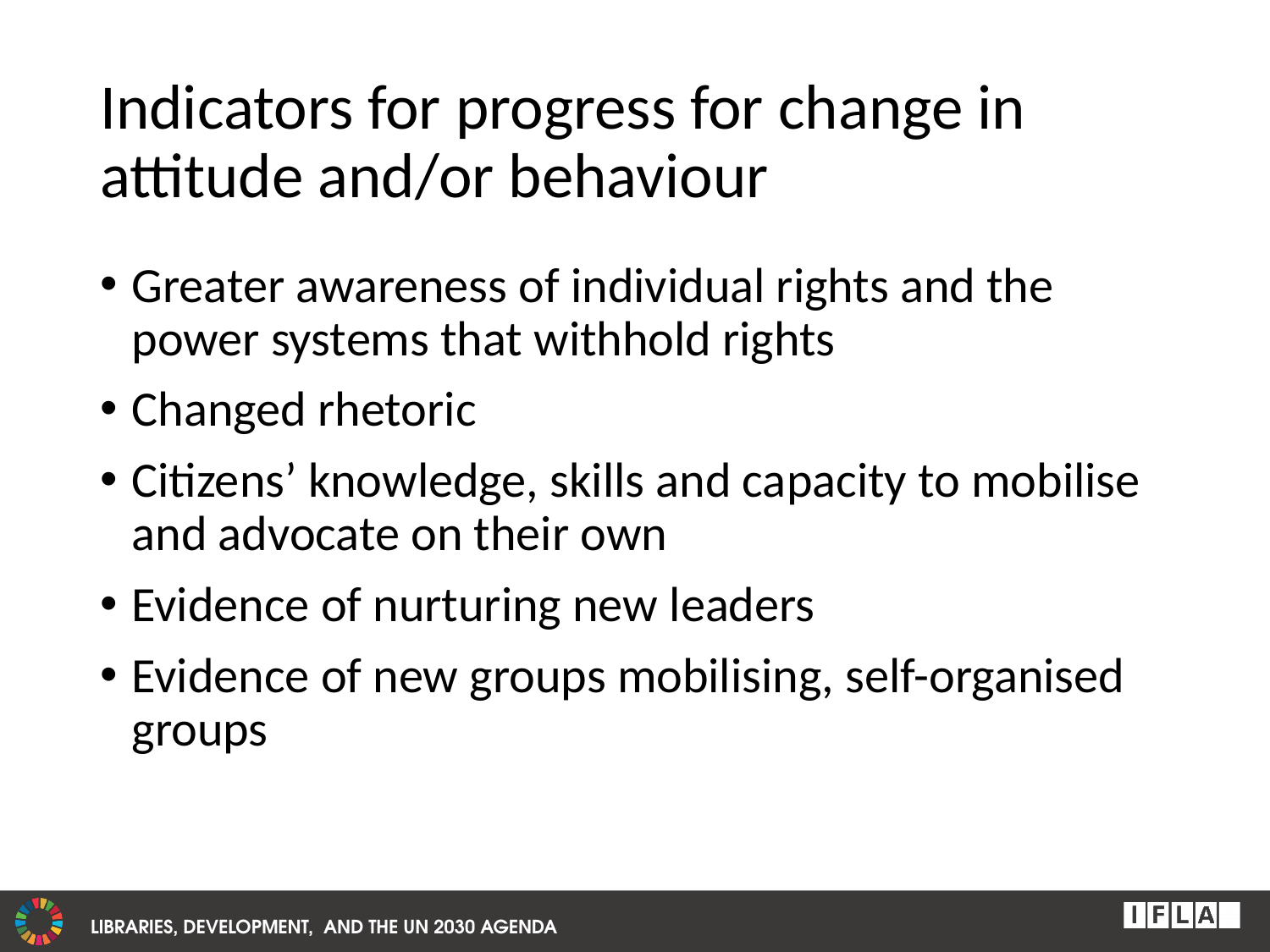

# Indicators for progress for change in attitude and/or behaviour
Greater awareness of individual rights and the power systems that withhold rights
Changed rhetoric
Citizens’ knowledge, skills and capacity to mobilise and advocate on their own
Evidence of nurturing new leaders
Evidence of new groups mobilising, self-organised groups